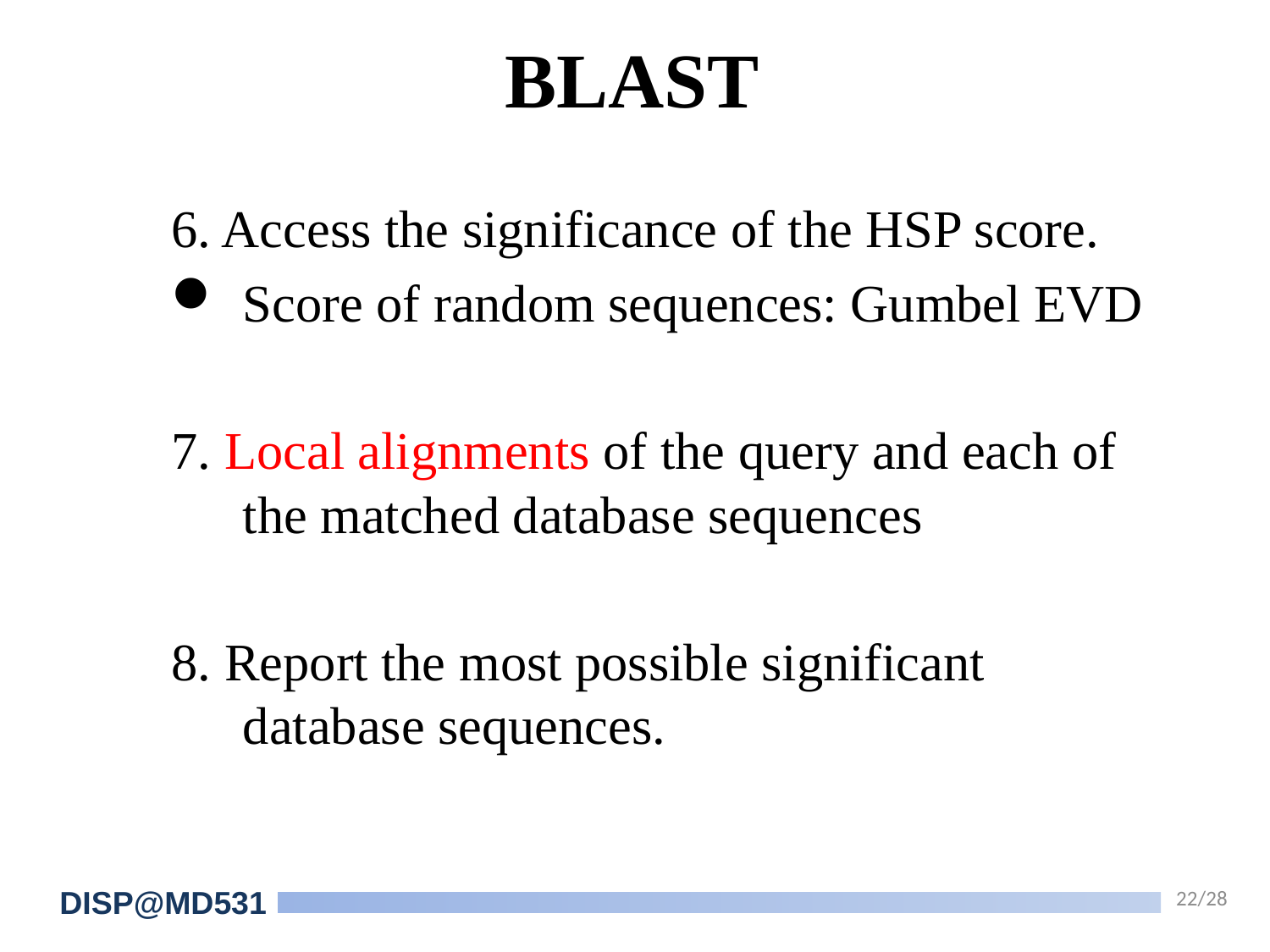

# BLAST
6. Access the significance of the HSP score.
Score of random sequences: Gumbel EVD

7. Local alignments of the query and each of the matched database sequences

8. Report the most possible significant database sequences.

22/28
DISP@MD531